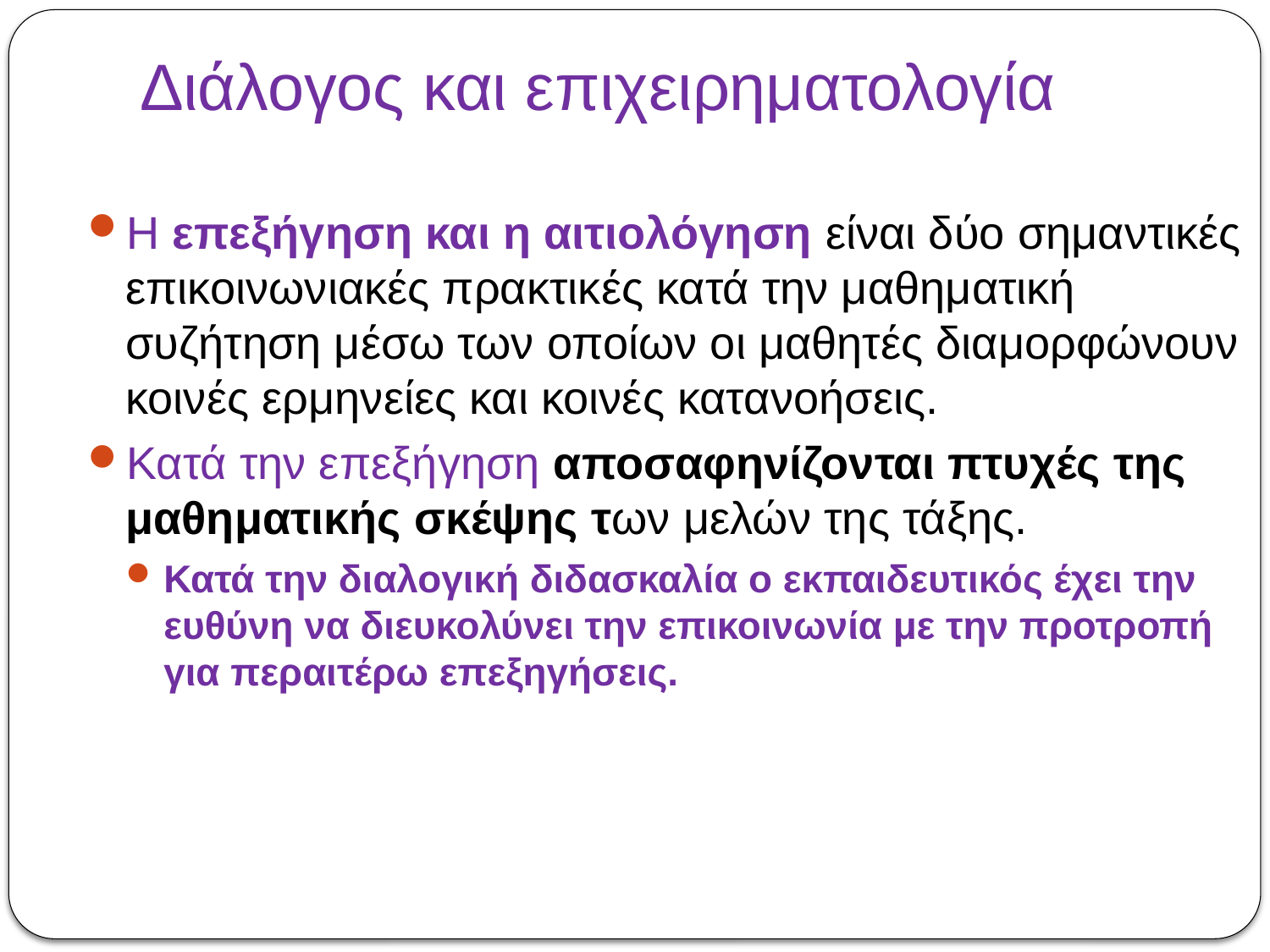

# Διάλογος και επιχειρηματολογία
Η επεξήγηση και η αιτιολόγηση είναι δύο σημαντικές επικοινωνιακές πρακτικές κατά την μαθηματική συζήτηση μέσω των οποίων οι μαθητές διαμορφώνουν κοινές ερμηνείες και κοινές κατανοήσεις.
Κατά την επεξήγηση αποσαφηνίζονται πτυχές της μαθηματικής σκέψης των μελών της τάξης.
Κατά την διαλογική διδασκαλία ο εκπαιδευτικός έχει την ευθύνη να διευκολύνει την επικοινωνία με την προτροπή για περαιτέρω επεξηγήσεις.